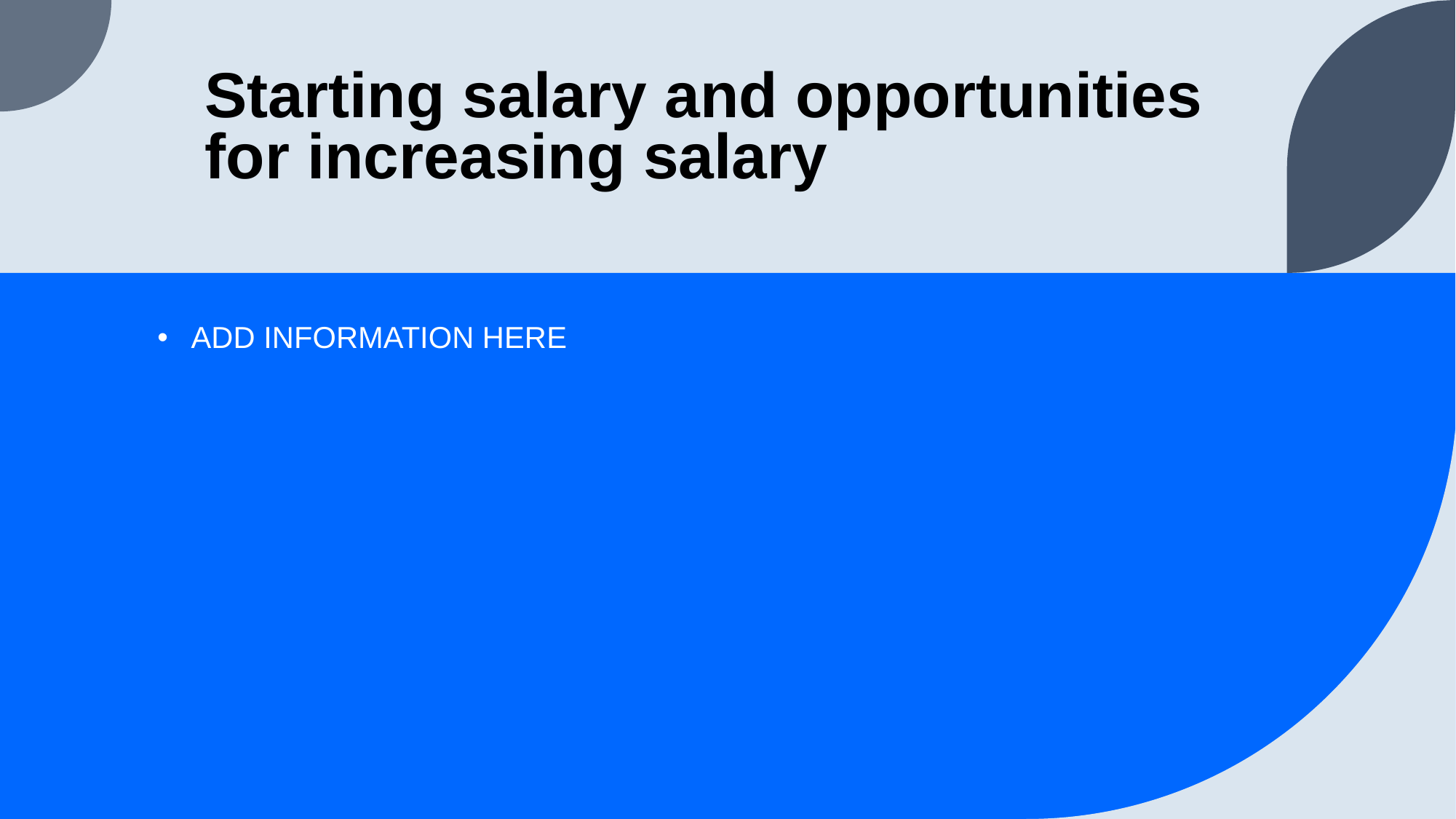

# Starting salary and opportunities for increasing salary
ADD INFORMATION HERE